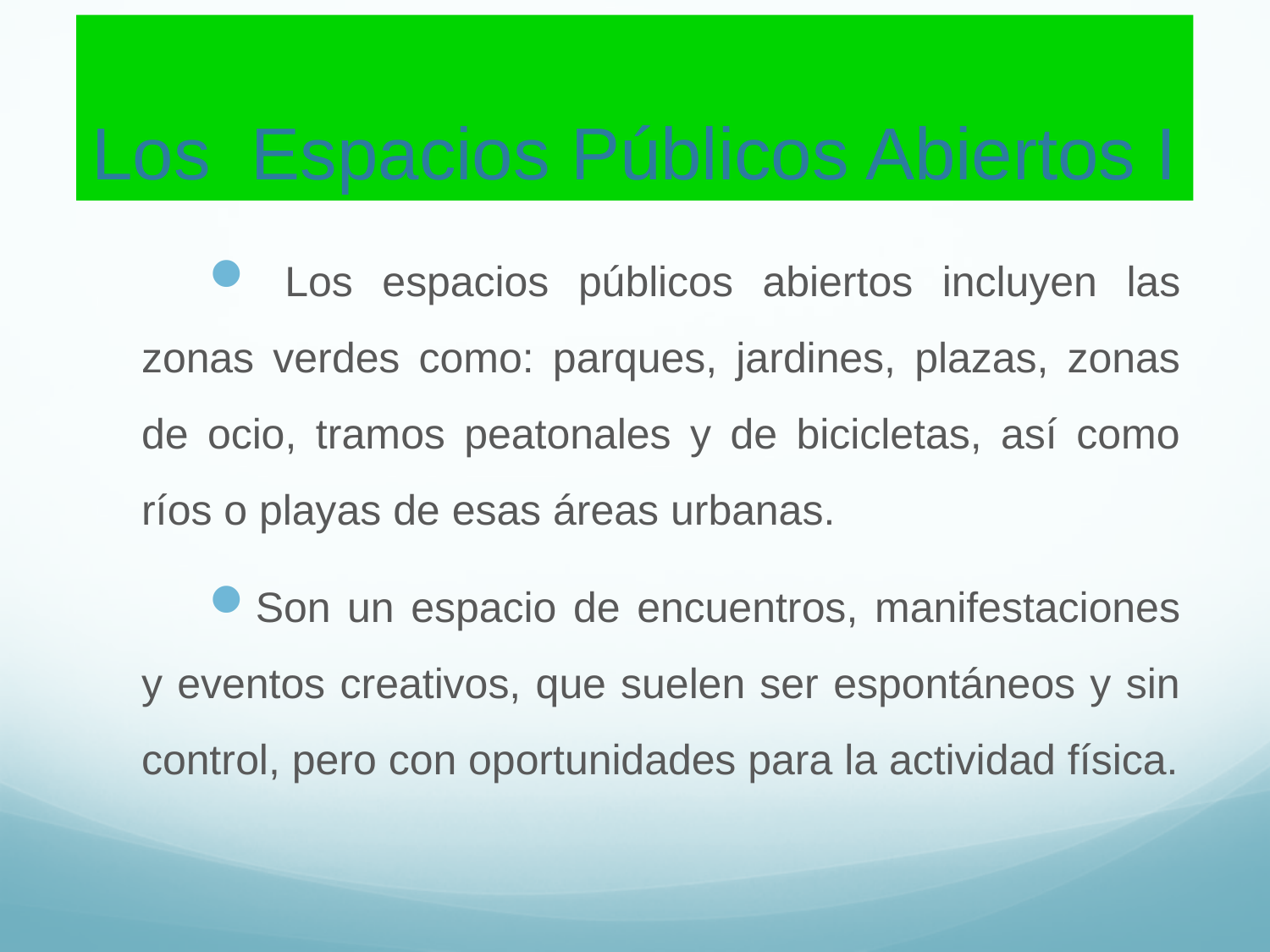

# Los  Espacios Públicos Abiertos I
 Los espacios públicos abiertos incluyen las zonas verdes como: parques, jardines, plazas, zonas de ocio, tramos peatonales y de bicicletas, así como ríos o playas de esas áreas urbanas.
Son un espacio de encuentros, manifestaciones y eventos creativos, que suelen ser espontáneos y sin control, pero con oportunidades para la actividad física.